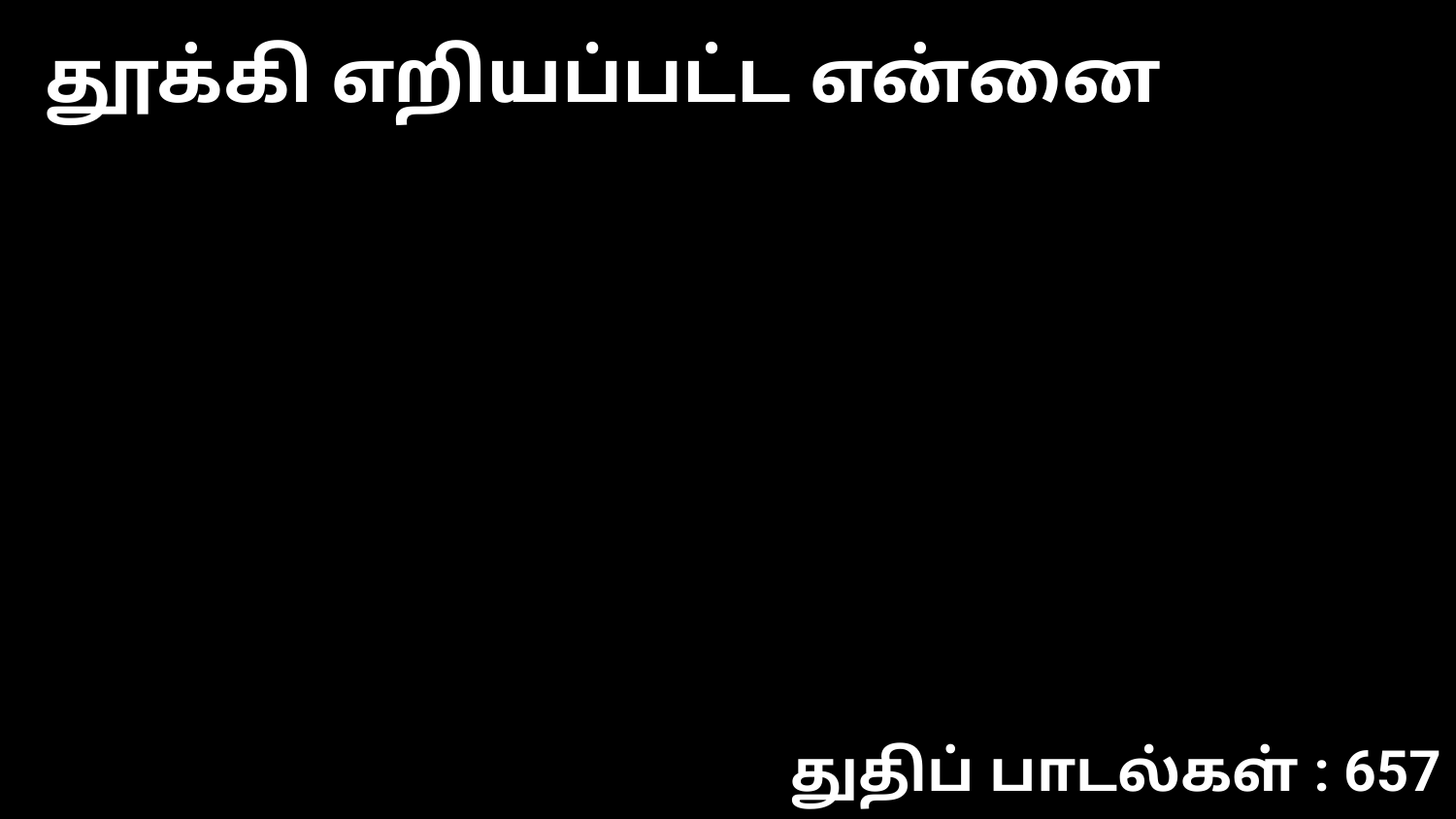

தூக்கி எறியப்பட்ட என்னை
துதிப் பாடல்கள் : 657